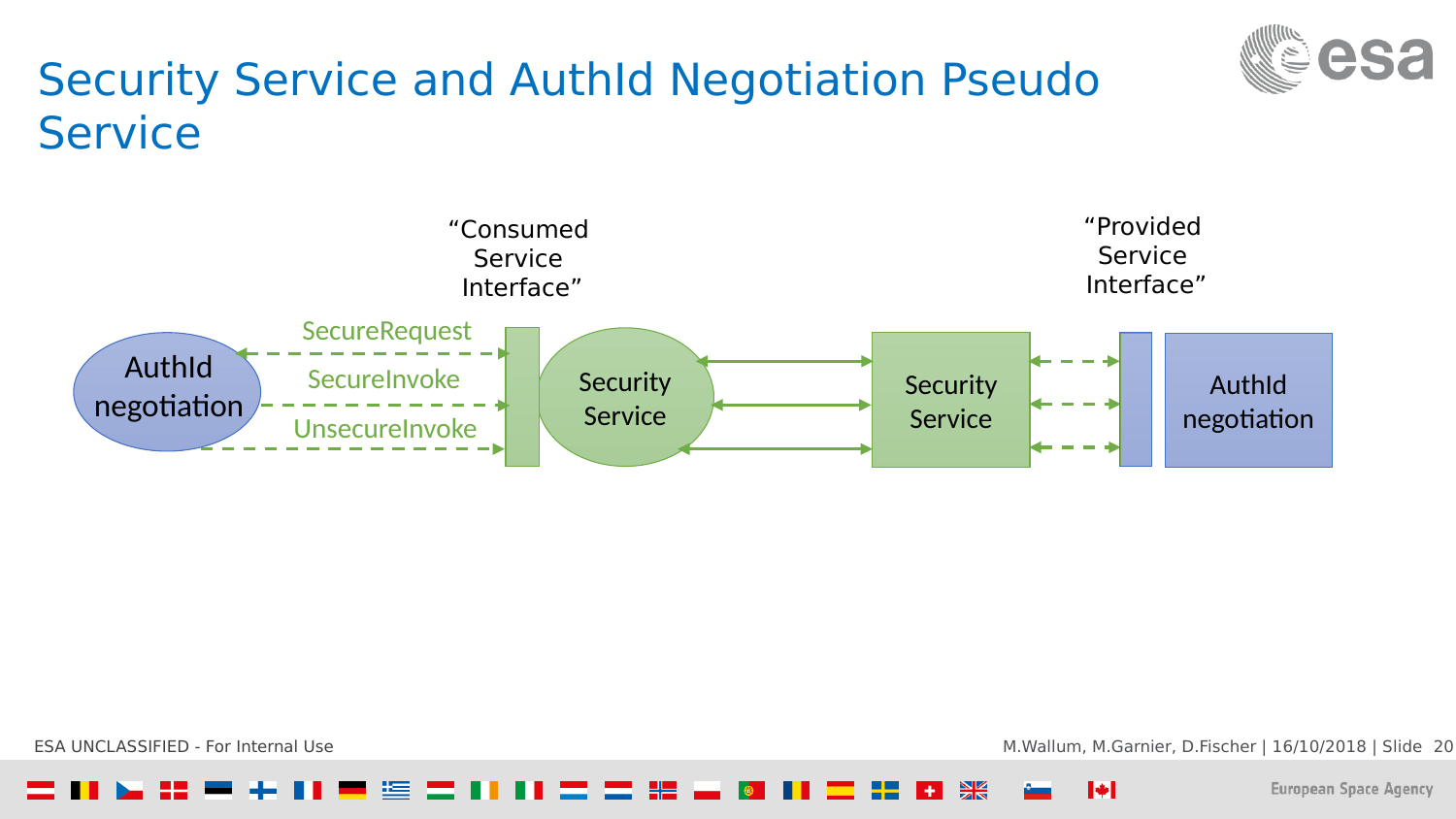

# Security Service and AuthId Negotiation Pseudo Service
“Provided
Service
Interface”
“Consumed
Service
Interface”
SecureRequest

Security
Service

Security
Service

AuthId negotiation
AuthId
negotiation
SecureInvoke
UnsecureInvoke